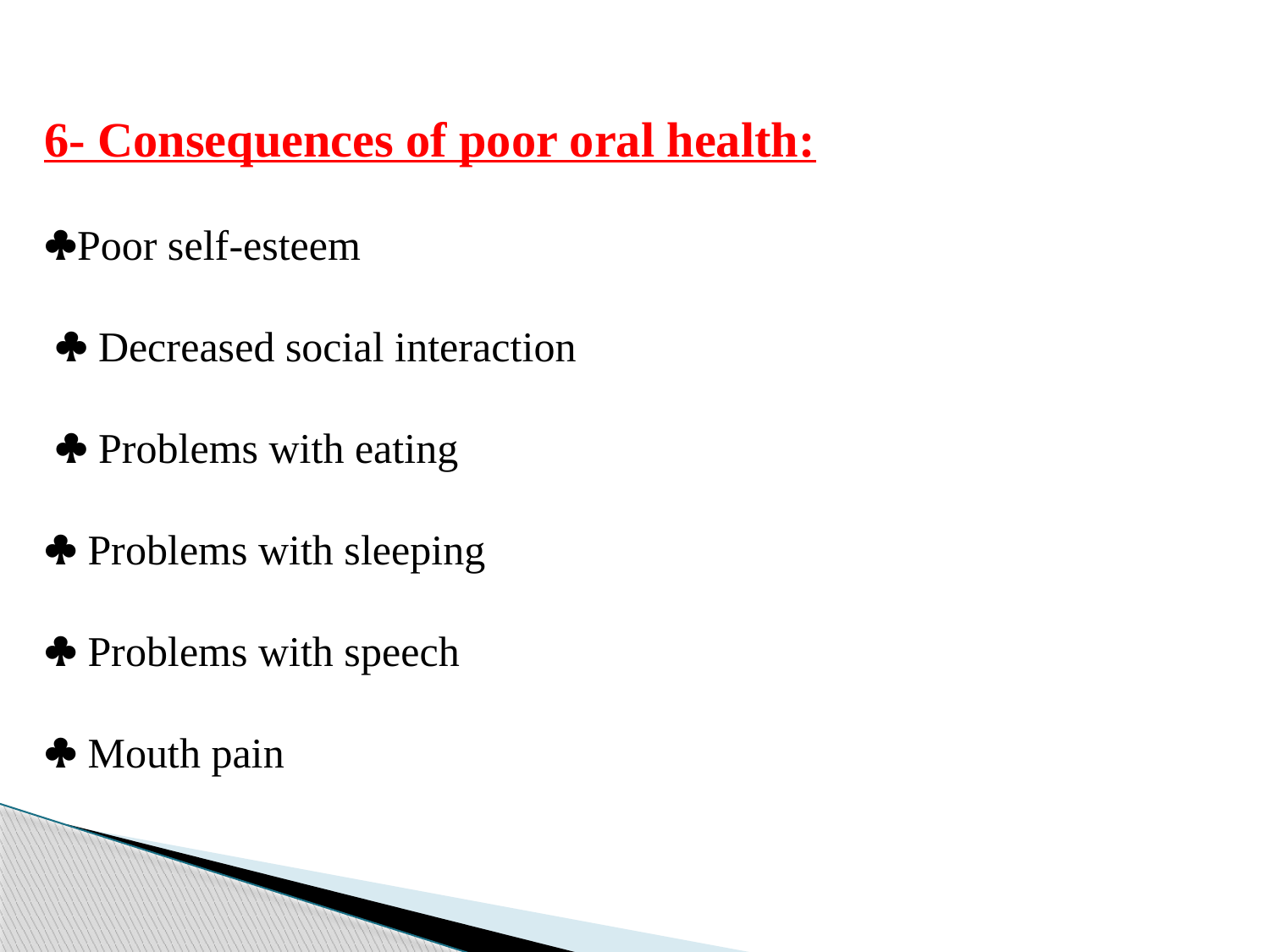

6- Consequences of poor oral health:
♣Poor self-esteem
 ♣ Decreased social interaction
 ♣ Problems with eating
♣ Problems with sleeping
♣ Problems with speech
♣ Mouth pain